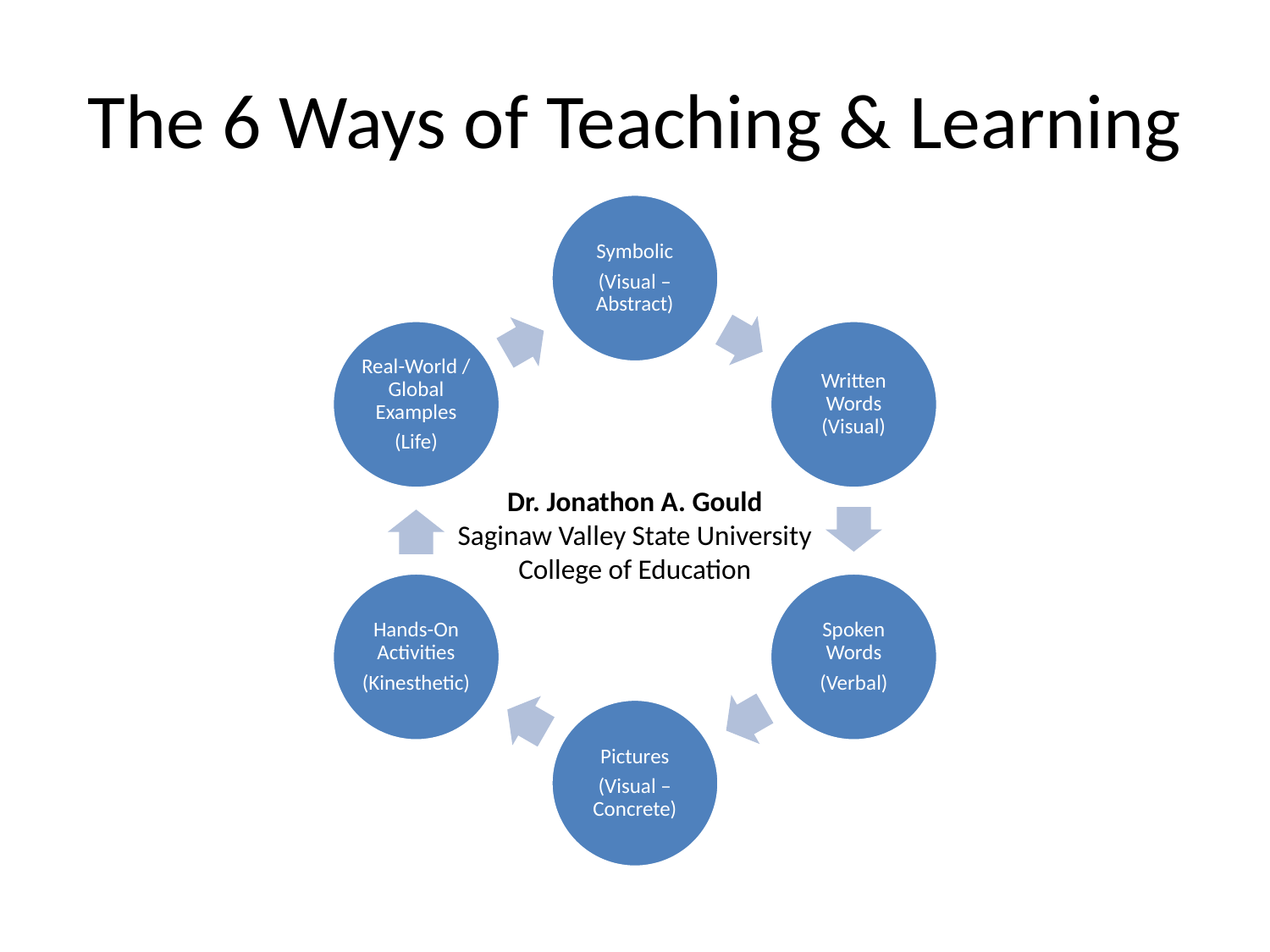

# The 6 Ways of Teaching & Learning
Symbolic
(Visual – Abstract)

Written Words (Visual)

Spoken Words
(Verbal)

Pictures
(Visual – Concrete)

Hands-On Activities
(Kinesthetic)

Real-World / Global Examples
(Life)

Dr. Jonathon A. Gould
Saginaw Valley State University
College of Education